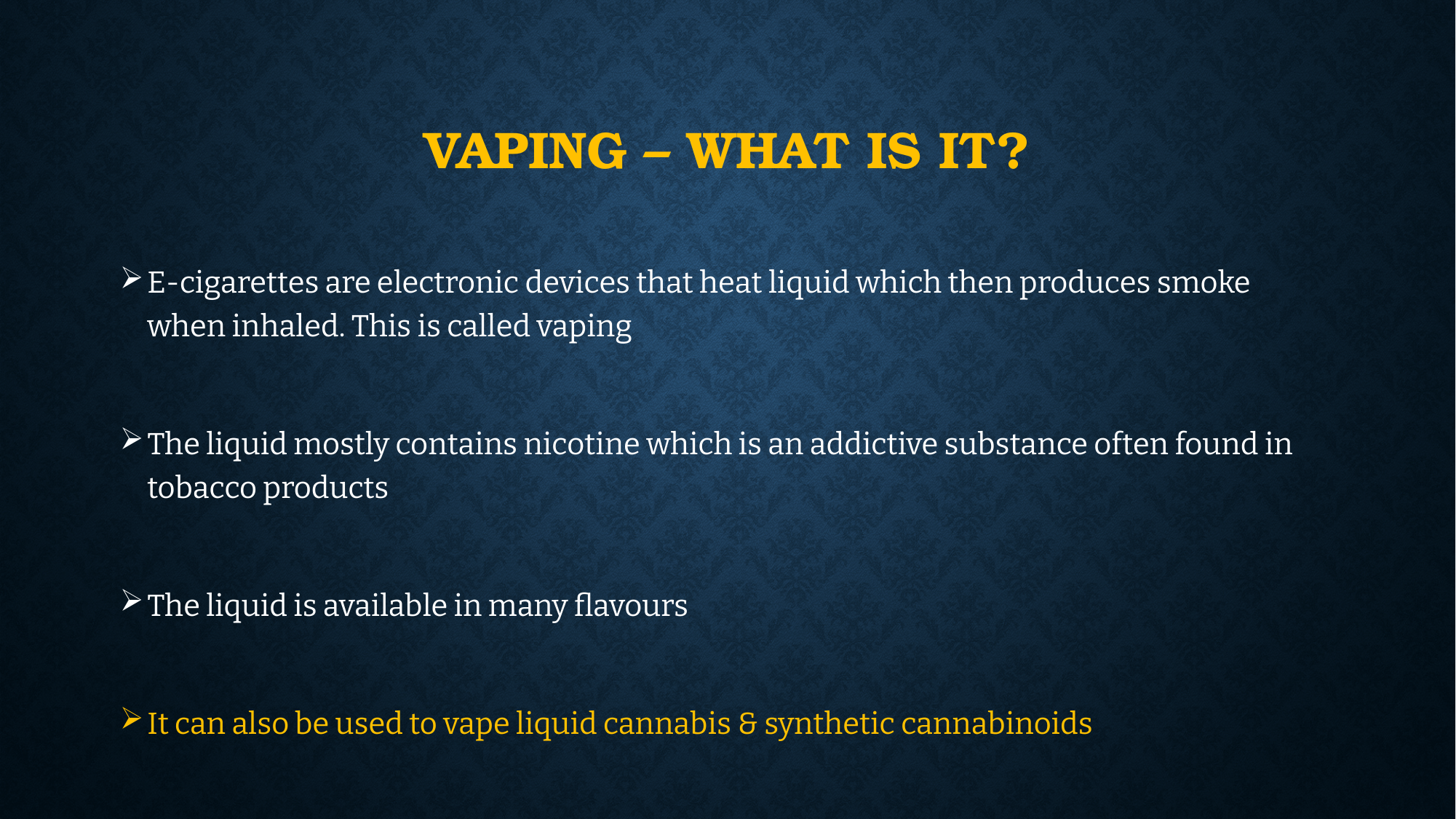

# Vaping – what is it?
E-cigarettes are electronic devices that heat liquid which then produces smoke when inhaled. This is called vaping

The liquid mostly contains nicotine which is an addictive substance often found in tobacco products

The liquid is available in many flavours

It can also be used to vape liquid cannabis & synthetic cannabinoids